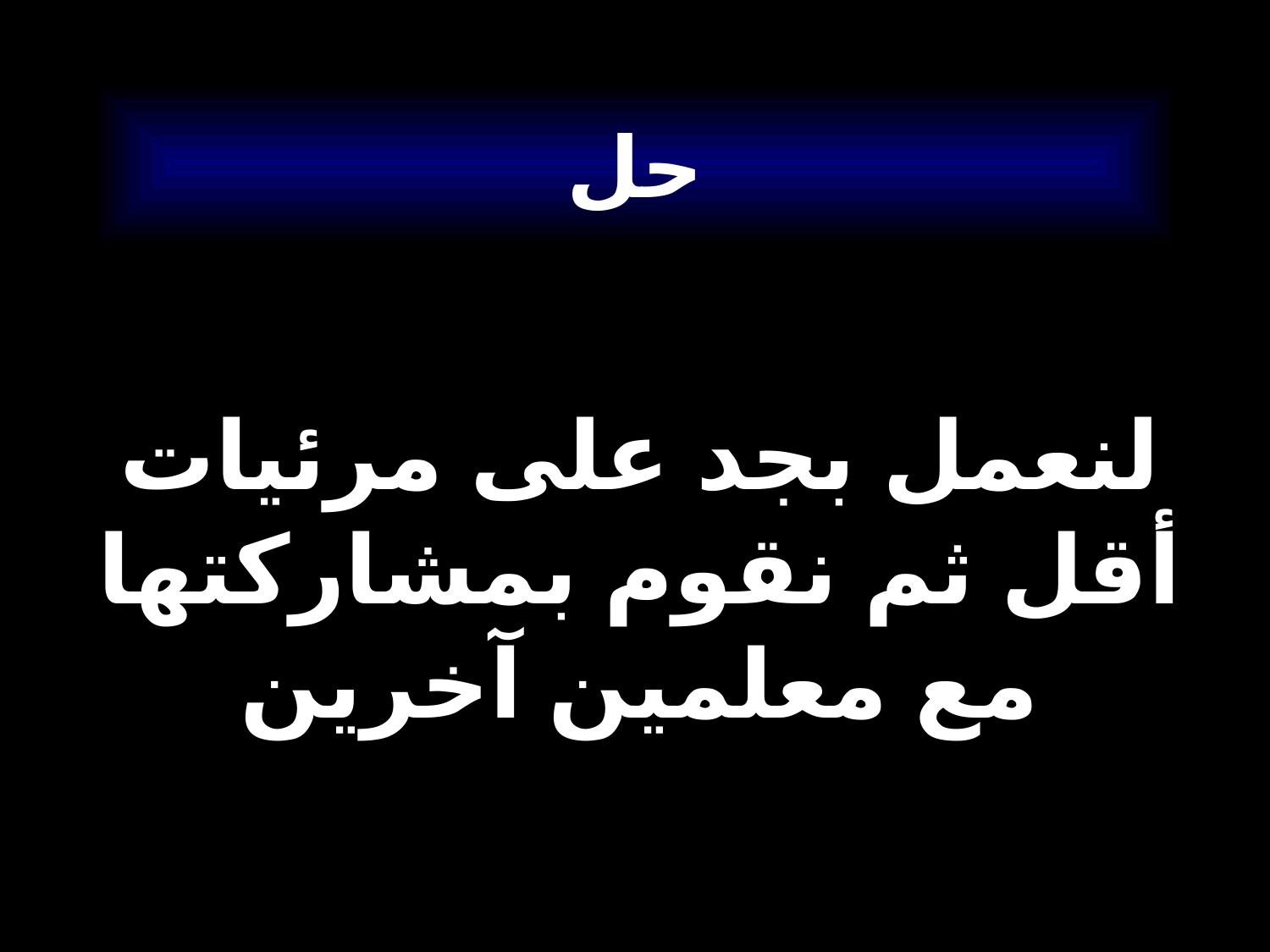

# حل
لنعمل بجد على مرئيات أقل ثم نقوم بمشاركتها مع معلمين آخرين